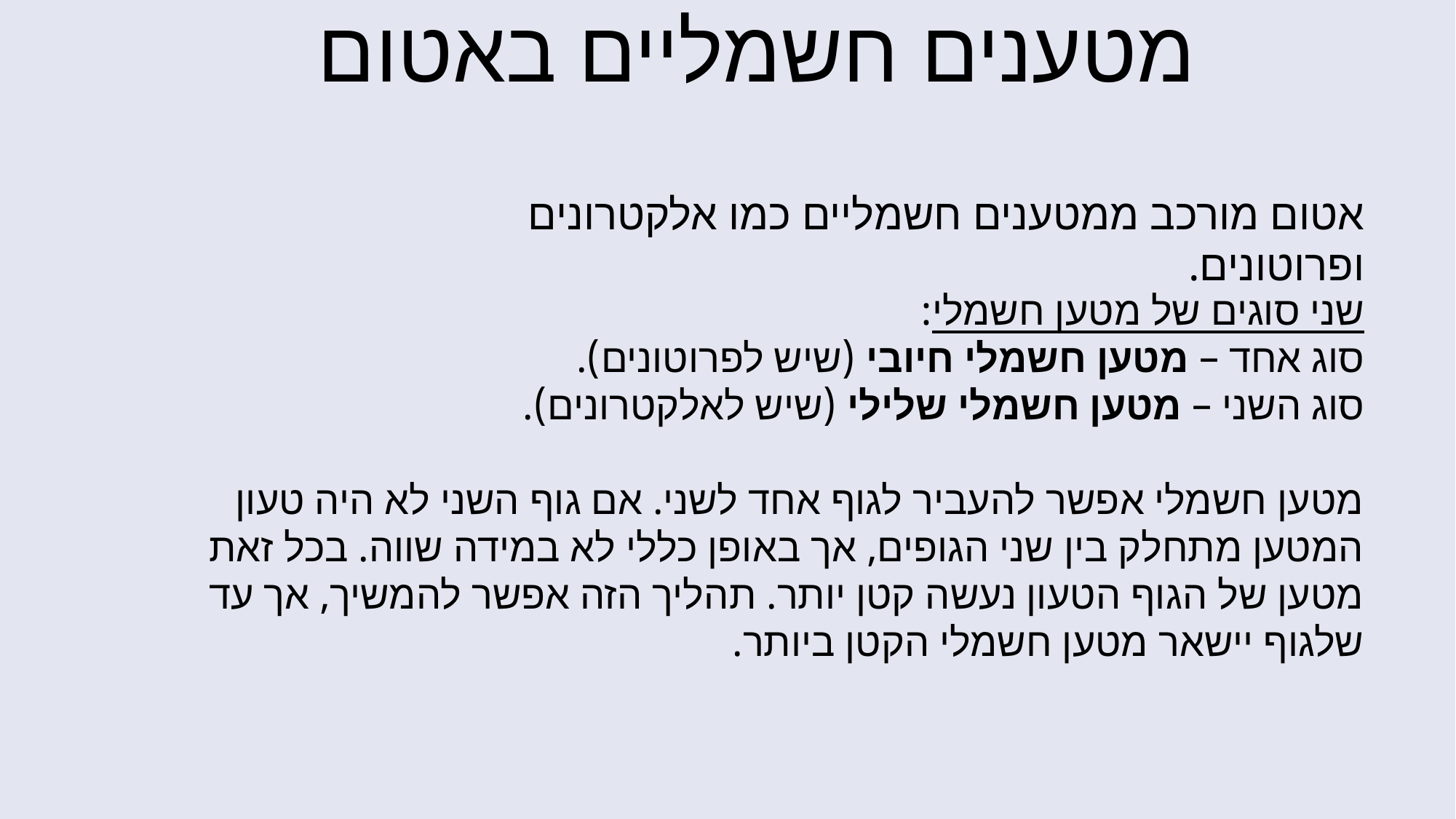

מטענים חשמליים באטום
אטום מורכב ממטענים חשמליים כמו אלקטרונים ופרוטונים.
שני סוגים של מטען חשמלי:
סוג אחד – מטען חשמלי חיובי (שיש לפרוטונים).
סוג השני – מטען חשמלי שלילי (שיש לאלקטרונים).

מטען חשמלי אפשר להעביר לגוף אחד לשני. אם גוף השני לא היה טעון המטען מתחלק בין שני הגופים, אך באופן כללי לא במידה שווה. בכל זאת מטען של הגוף הטעון נעשה קטן יותר. תהליך הזה אפשר להמשיך, אך עד שלגוף יישאר מטען חשמלי הקטן ביותר.